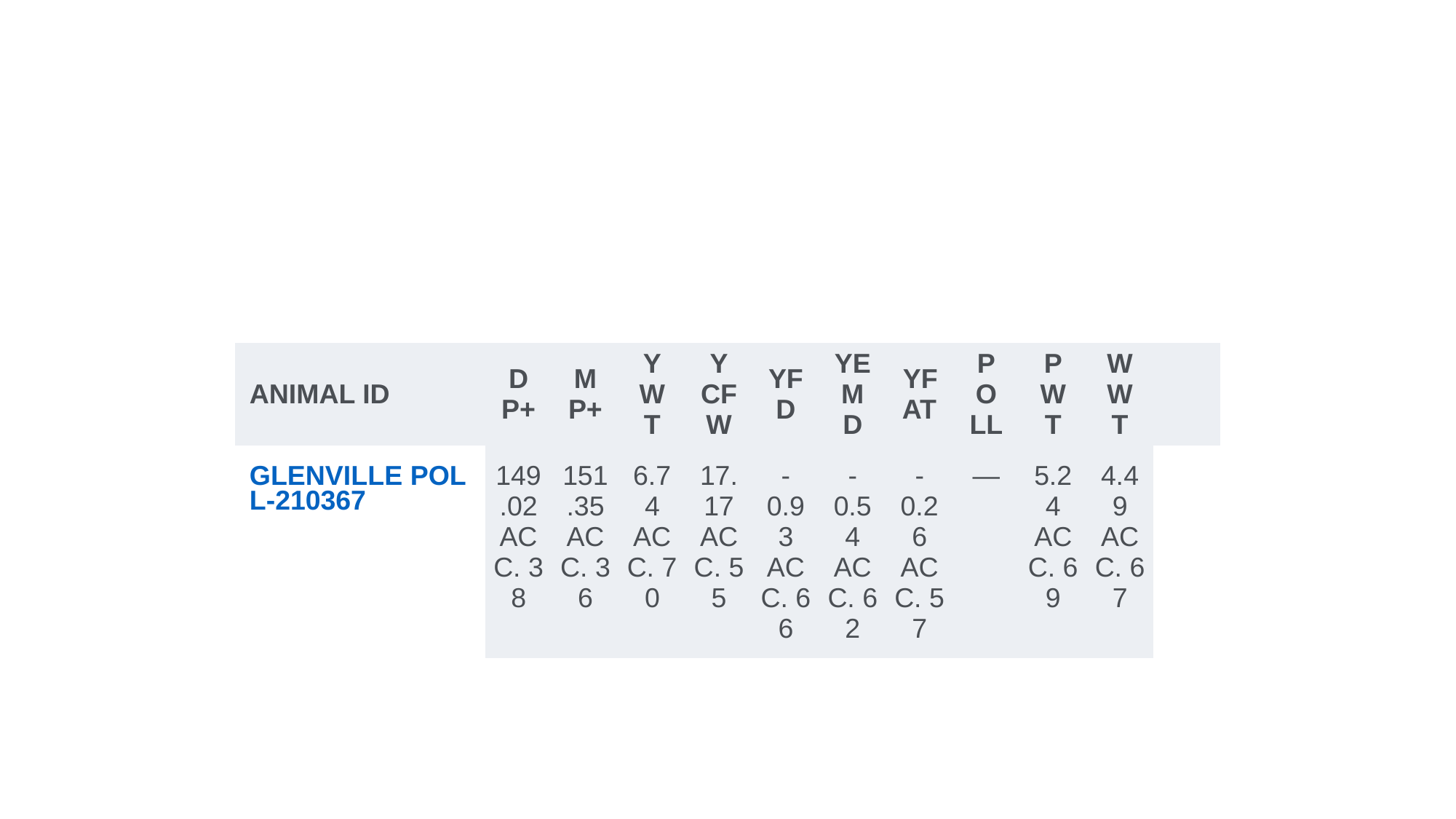

#
| ANIMAL ID | DP+ | MP+ | YWT | YCFW | YFD | YEMD | YFAT | POLL | PWT | WWT |  |
| --- | --- | --- | --- | --- | --- | --- | --- | --- | --- | --- | --- |
| GLENVILLE POLL-210367 | 149.02 ACC. 38 | 151.35 ACC. 36 | 6.74 ACC. 70 | 17.17 ACC. 55 | -0.93 ACC. 66 | -0.54 ACC. 62 | -0.26 ACC. 57 | — | 5.24 ACC. 69 | 4.49 ACC. 67 |  |